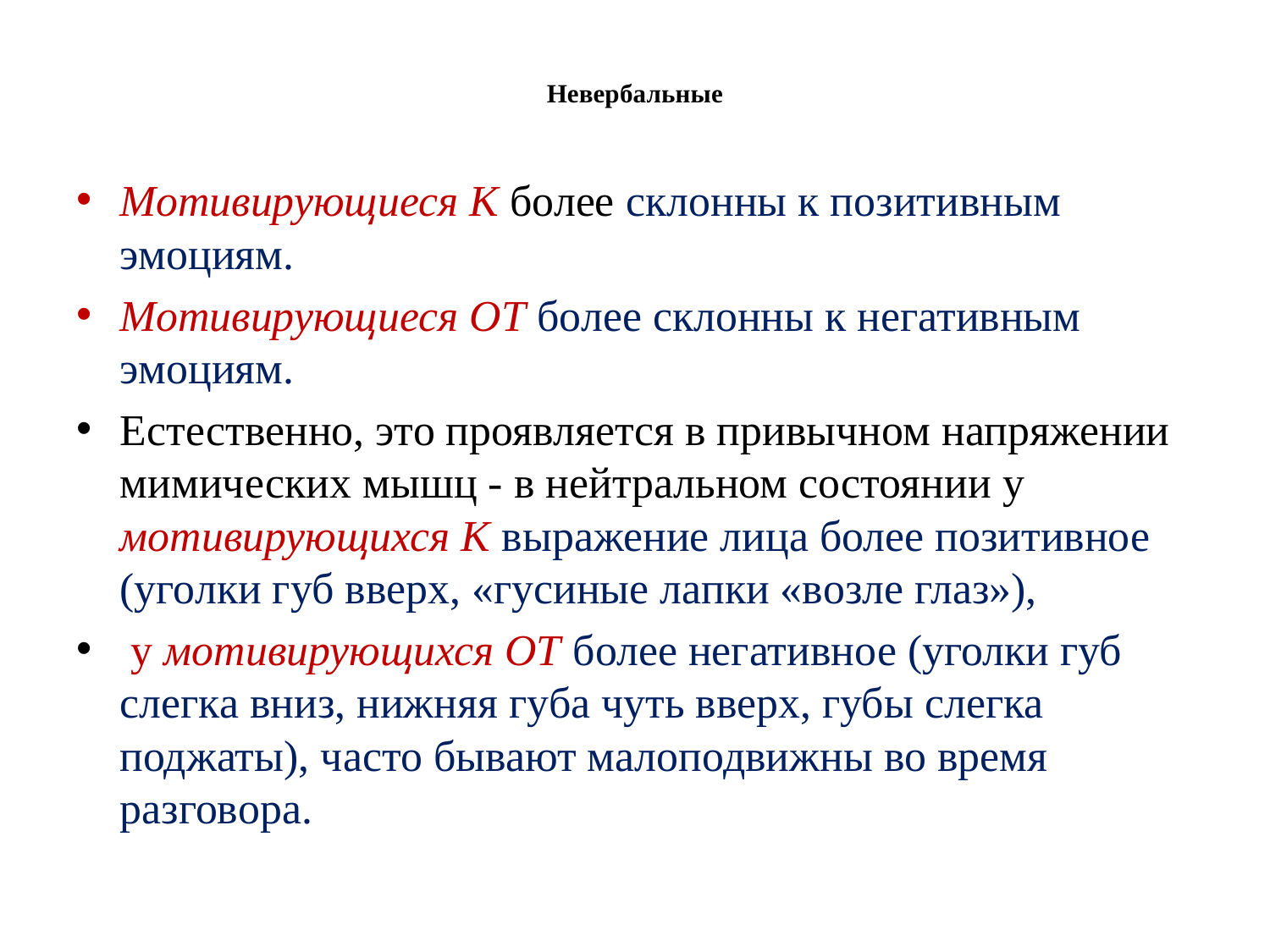

# Невербальные
Мотивирующиеся К более склонны к позитивным эмоциям.
Мотивирующиеся ОТ более склонны к негативным эмоциям.
Естественно, это проявляется в привычном напряжении мимических мышц - в нейтральном состоянии у мотивирующихся К выражение лица более позитивное (уголки губ вверх, «гусиные лапки «возле глаз»),
 у мотивирующихся ОТ более негативное (уголки губ слегка вниз, нижняя губа чуть вверх, губы слегка поджаты), часто бывают малоподвижны во время разговора.